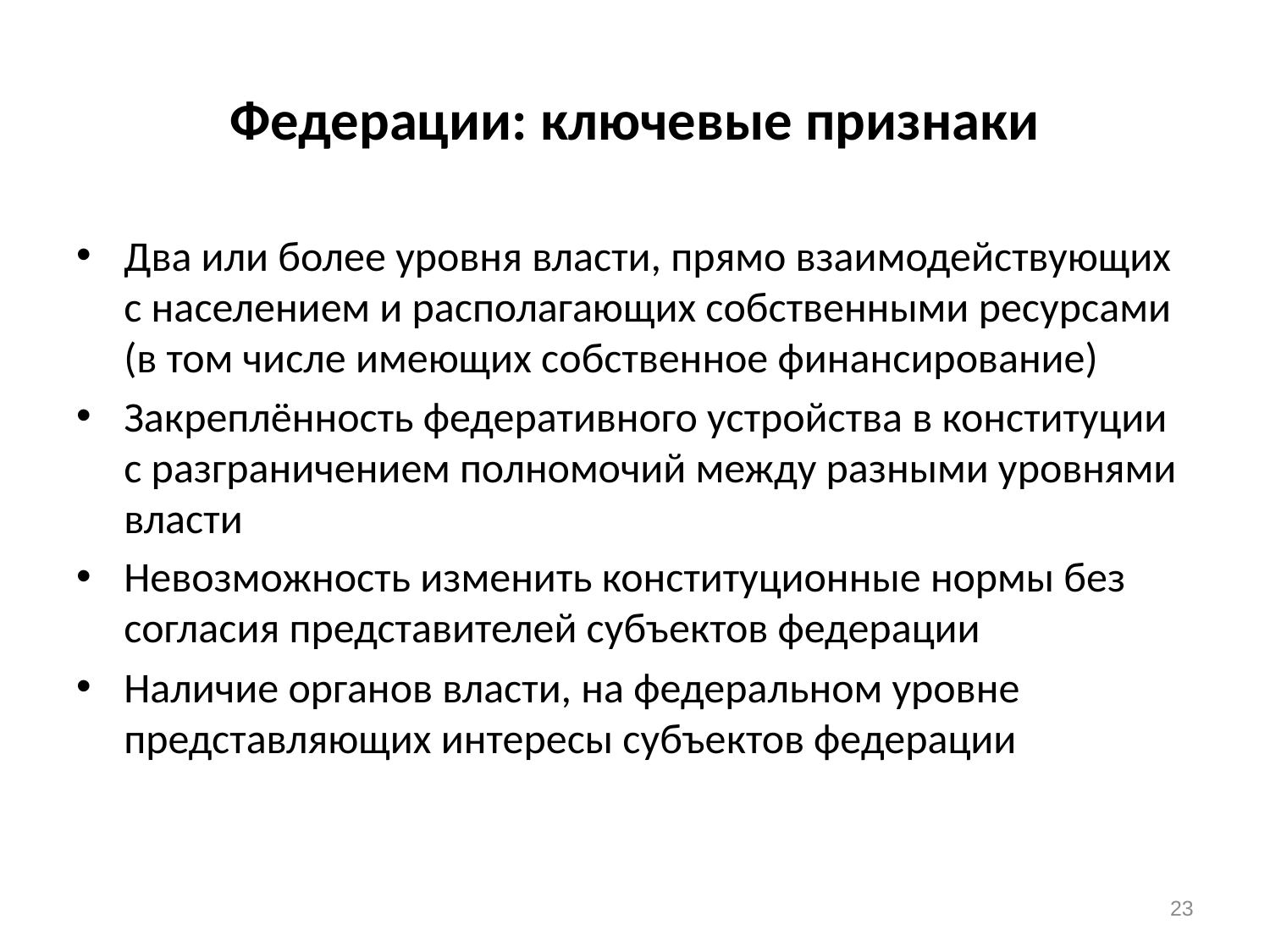

# Федерации: ключевые признаки
Два или более уровня власти, прямо взаимодействующих с населением и располагающих собственными ресурсами (в том числе имеющих собственное финансирование)
Закреплённость федеративного устройства в конституции с разграничением полномочий между разными уровнями власти
Невозможность изменить конституционные нормы без согласия представителей субъектов федерации
Наличие органов власти, на федеральном уровне представляющих интересы субъектов федерации

23